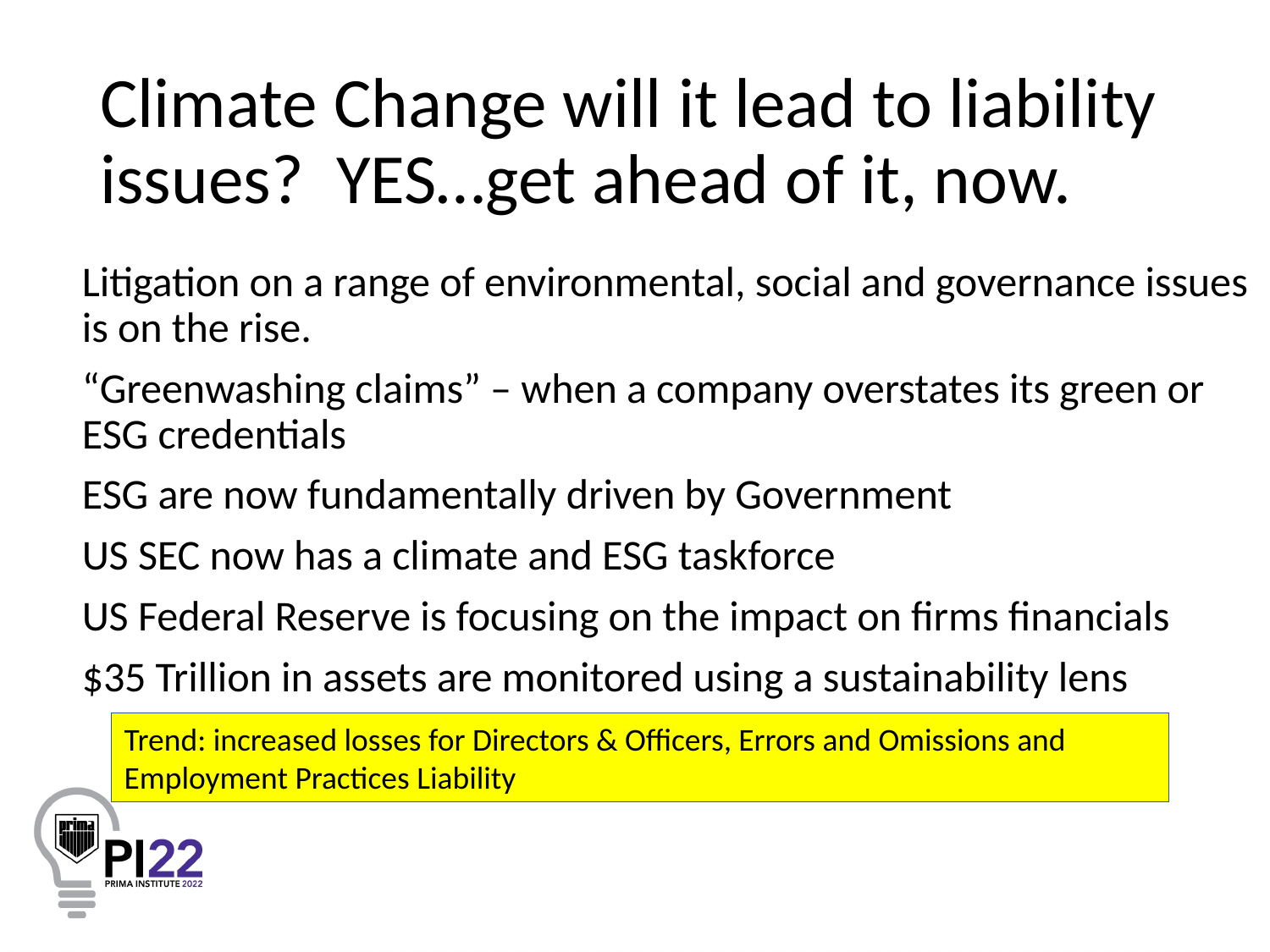

# Climate Change will it lead to liability issues?  YES…get ahead of it, now.
Litigation on a range of environmental, social and governance issues is on the rise.
“Greenwashing claims” – when a company overstates its green or ESG credentials
ESG are now fundamentally driven by Government
US SEC now has a climate and ESG taskforce
US Federal Reserve is focusing on the impact on firms financials
$35 Trillion in assets are monitored using a sustainability lens

Trend: increased losses for Directors & Officers, Errors and Omissions and Employment Practices Liability